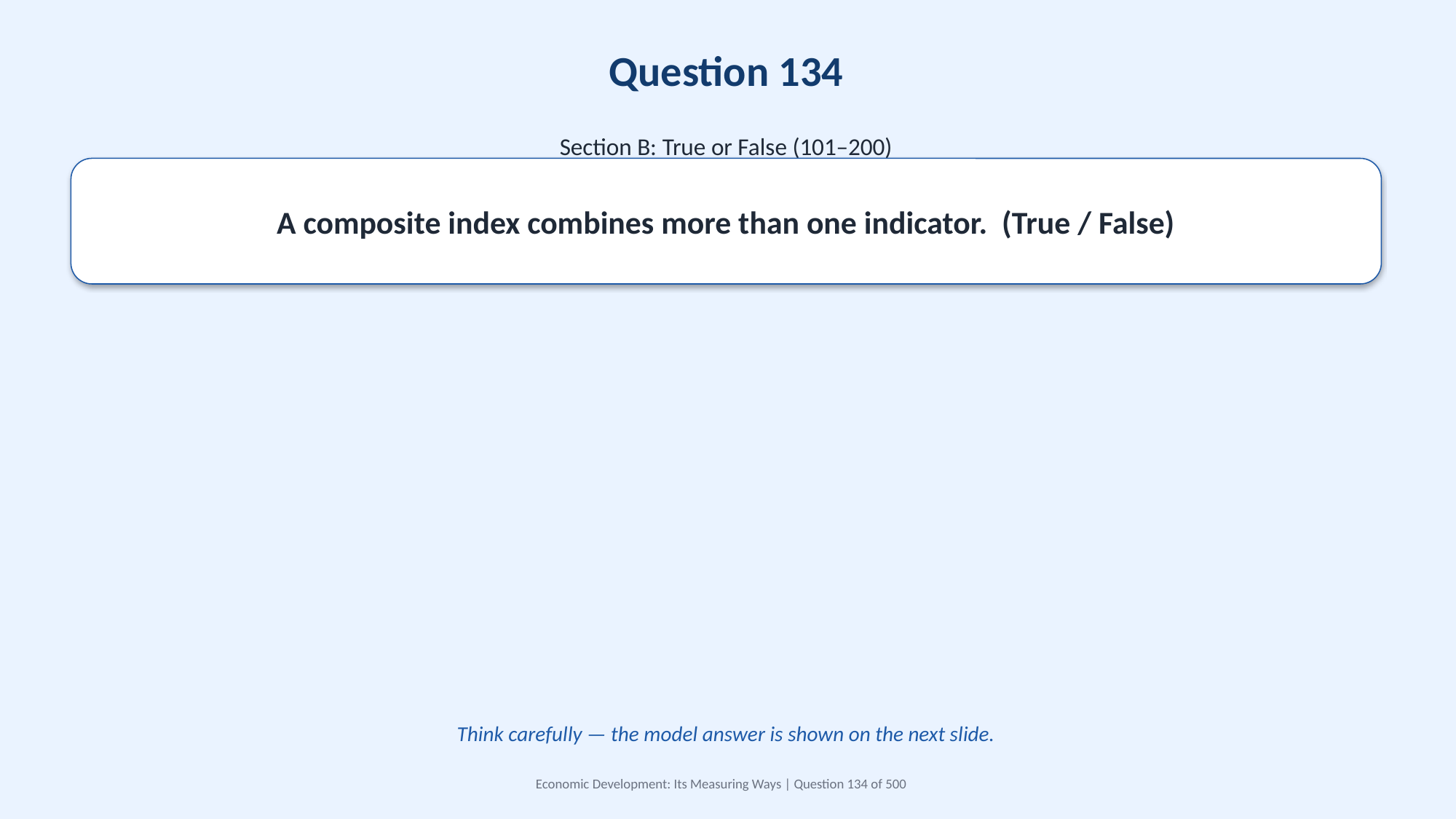

Question 134
Section B: True or False (101–200)
A composite index combines more than one indicator.  (True / False)
Think carefully — the model answer is shown on the next slide.
Economic Development: Its Measuring Ways | Question 134 of 500